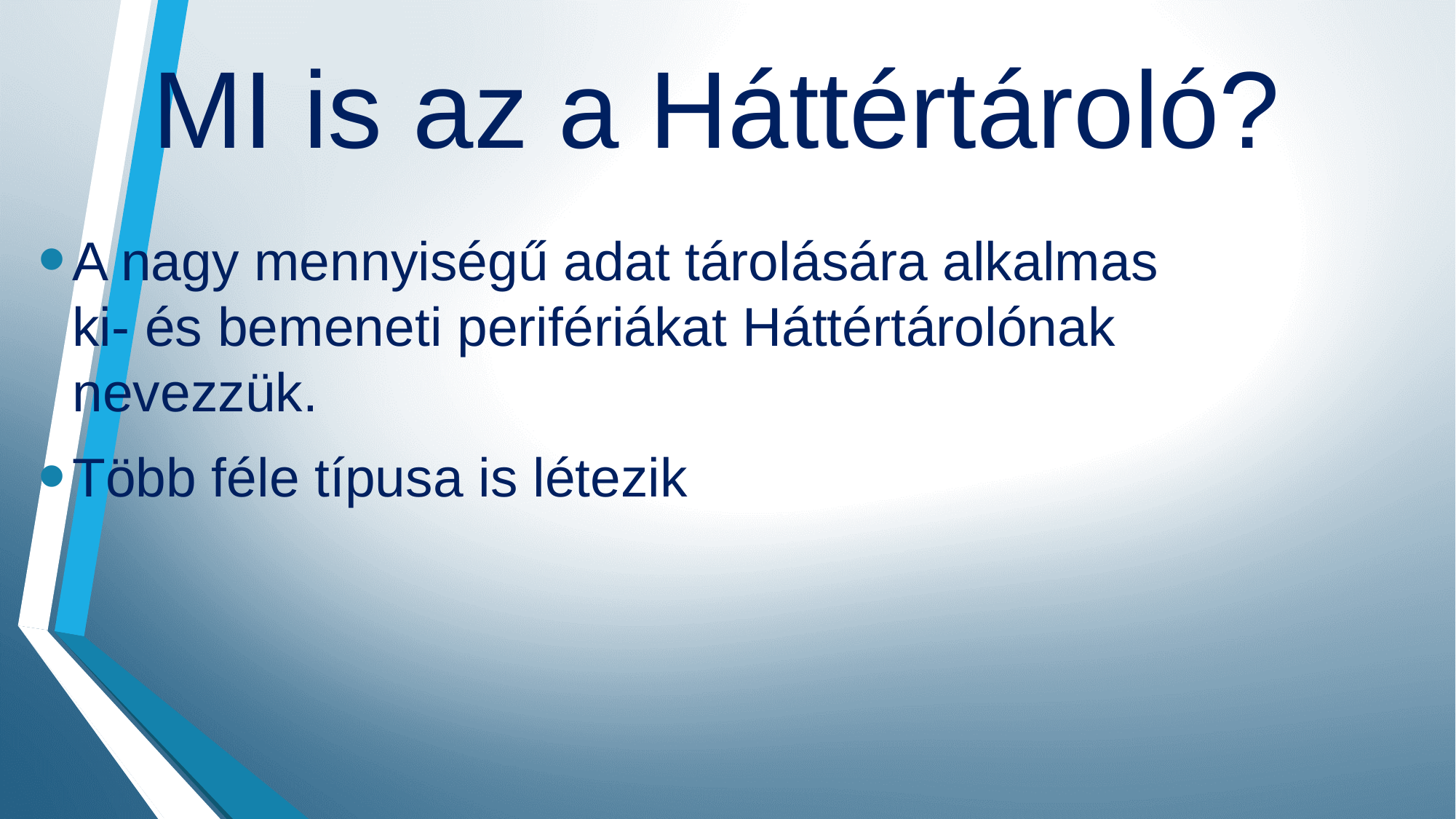

# MI is az a Háttértároló?
A nagy mennyiségű adat tárolására alkalmas ki- és bemeneti perifériákat Háttértárolónak nevezzük.
Több féle típusa is létezik